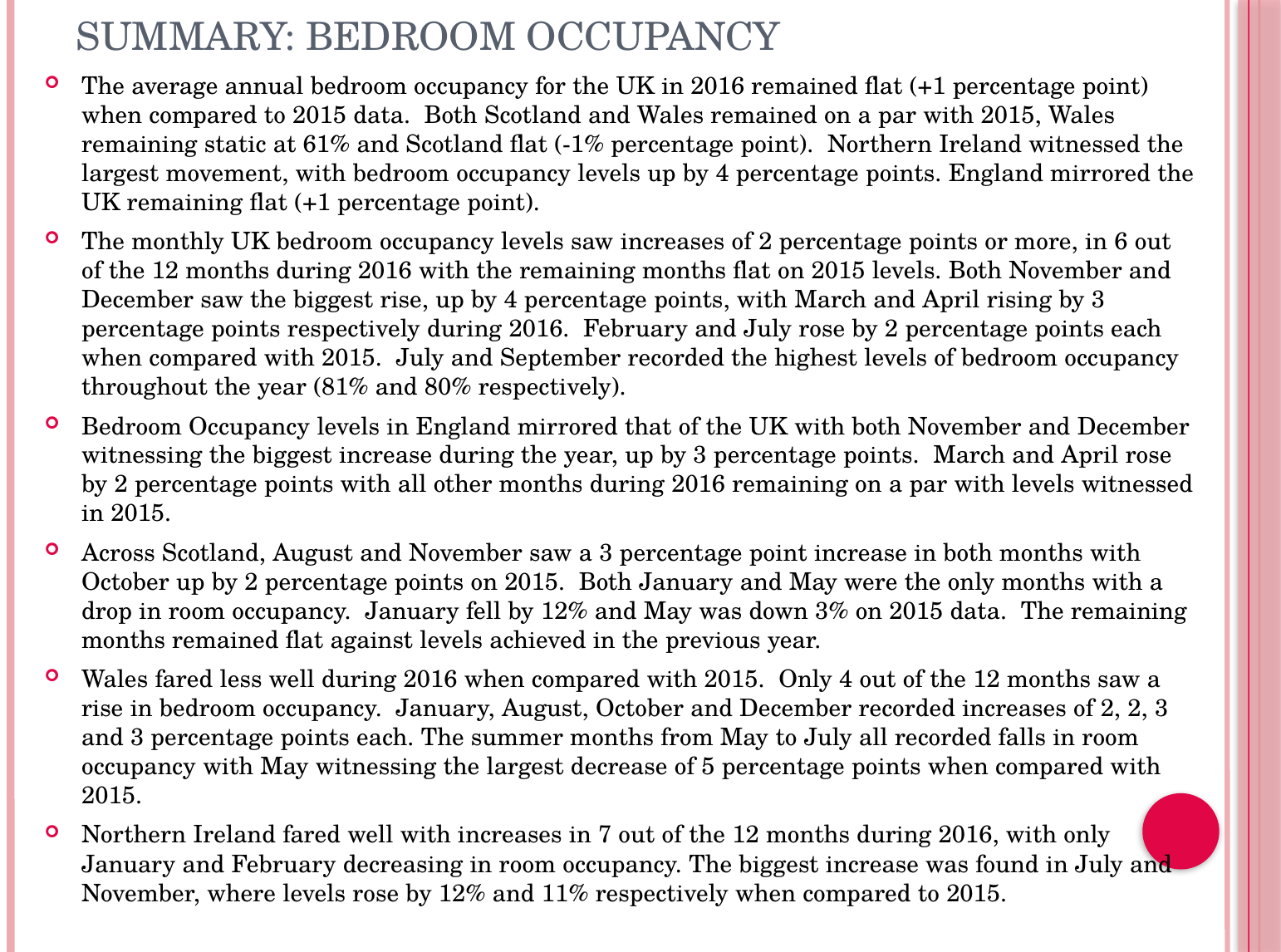

# Summary: Bedroom Occupancy
The average annual bedroom occupancy for the UK in 2016 remained flat (+1 percentage point) when compared to 2015 data.  Both Scotland and Wales remained on a par with 2015, Wales remaining static at 61% and Scotland flat (-1% percentage point).  Northern Ireland witnessed the largest movement, with bedroom occupancy levels up by 4 percentage points. England mirrored the UK remaining flat (+1 percentage point).
The monthly UK bedroom occupancy levels saw increases of 2 percentage points or more, in 6 out of the 12 months during 2016 with the remaining months flat on 2015 levels. Both November and December saw the biggest rise, up by 4 percentage points, with March and April rising by 3 percentage points respectively during 2016.  February and July rose by 2 percentage points each when compared with 2015.  July and September recorded the highest levels of bedroom occupancy throughout the year (81% and 80% respectively).
Bedroom Occupancy levels in England mirrored that of the UK with both November and December witnessing the biggest increase during the year, up by 3 percentage points.  March and April rose by 2 percentage points with all other months during 2016 remaining on a par with levels witnessed in 2015.
Across Scotland, August and November saw a 3 percentage point increase in both months with October up by 2 percentage points on 2015.  Both January and May were the only months with a drop in room occupancy.  January fell by 12% and May was down 3% on 2015 data.  The remaining months remained flat against levels achieved in the previous year.
Wales fared less well during 2016 when compared with 2015.  Only 4 out of the 12 months saw a rise in bedroom occupancy.  January, August, October and December recorded increases of 2, 2, 3 and 3 percentage points each. The summer months from May to July all recorded falls in room occupancy with May witnessing the largest decrease of 5 percentage points when compared with 2015.
Northern Ireland fared well with increases in 7 out of the 12 months during 2016, with only January and February decreasing in room occupancy. The biggest increase was found in July and November, where levels rose by 12% and 11% respectively when compared to 2015.